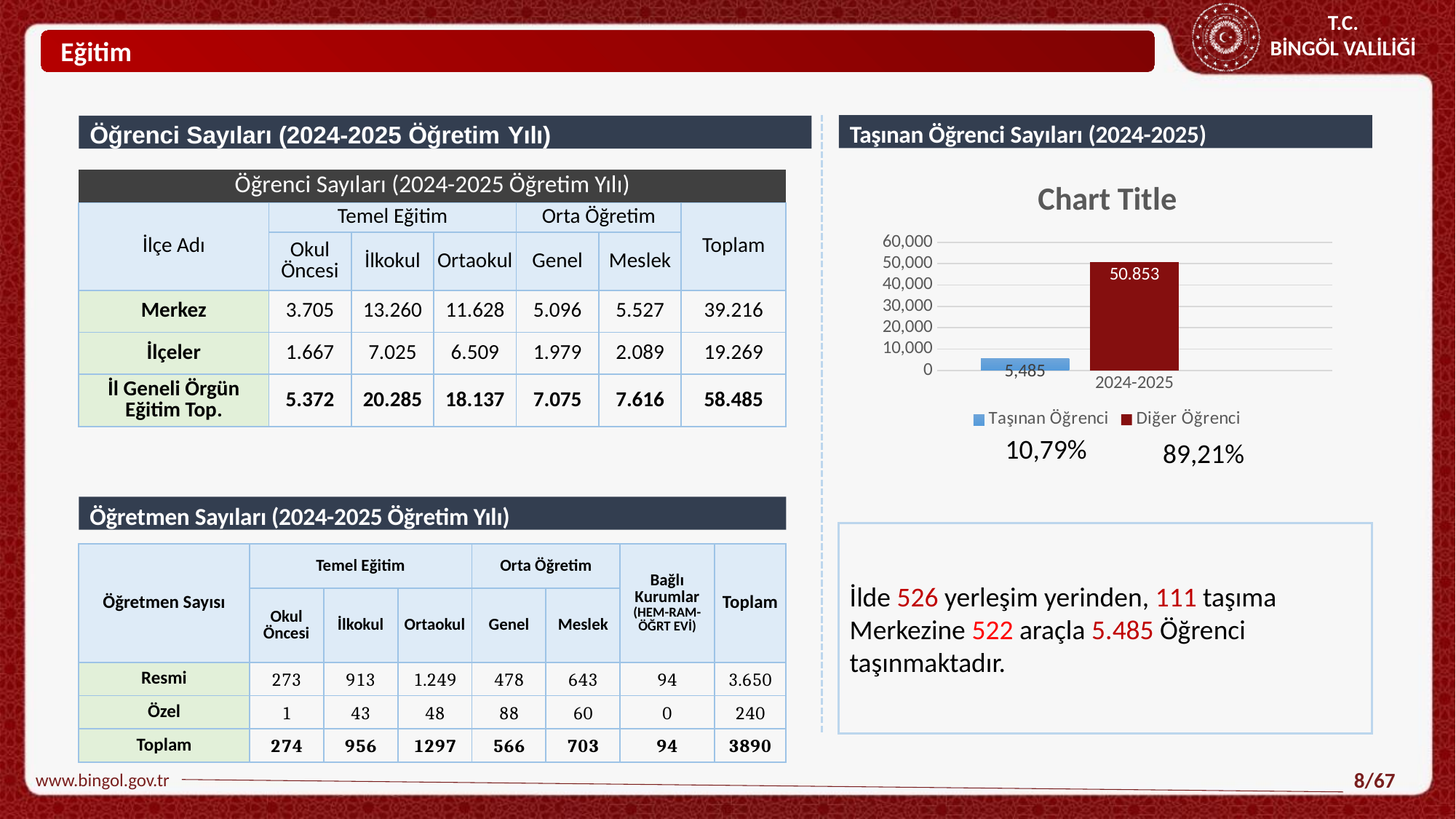

Eğitim

Taşınan Öğrenci Sayıları (2024-2025)
Öğrenci Sayıları (2024-2025 Öğretim Yılı)

### Chart:

| Category | Taşınan Öğrenci | Diğer Öğrenci | Sütun1 |
|---|---|---|---|
| 2024-2025 | 5485.0 | 50853.0 | None |
| Öğrenci Sayıları (2024-2025 Öğretim Yılı) |  |  |  |  |  |  |
| --- | --- | --- | --- | --- | --- | --- |
| İlçe Adı | Temel Eğitim |  |  | Orta Öğretim |  | Toplam |
|  | Okul Öncesi | İlkokul | Ortaokul | Genel | Meslek |  |
| Merkez | 3.705 | 13.260 | 11.628 | 5.096 | 5.527 | 39.216 |
| İlçeler | 1.667 | 7.025 | 6.509 | 1.979 | 2.089 | 19.269 |
| İl Geneli Örgün Eğitim Top. | 5.372 | 20.285 | 18.137 | 7.075 | 7.616 | 58.485 |
10,79%
89,21%
Öğretmen Sayıları (2024-2025 Öğretim Yılı)
İlde 526 yerleşim yerinden, 111 taşıma Merkezine 522 araçla 5.485 Öğrenci taşınmaktadır.
| Öğretmen Sayısı | Temel Eğitim |  |  | Orta Öğretim |  | Bağlı Kurumlar (HEM-RAM-ÖĞRT EVİ) | Toplam |
| --- | --- | --- | --- | --- | --- | --- | --- |
|  | Okul Öncesi | İlkokul | Ortaokul | Genel | Meslek |  |  |
| Resmi | 273 | 913 | 1.249 | 478 | 643 | 94 | 3.650 |
| Özel | 1 | 43 | 48 | 88 | 60 | 0 | 240 |
| Toplam | 274 | 956 | 1297 | 566 | 703 | 94 | 3890 |
www.bingol.gov.tr